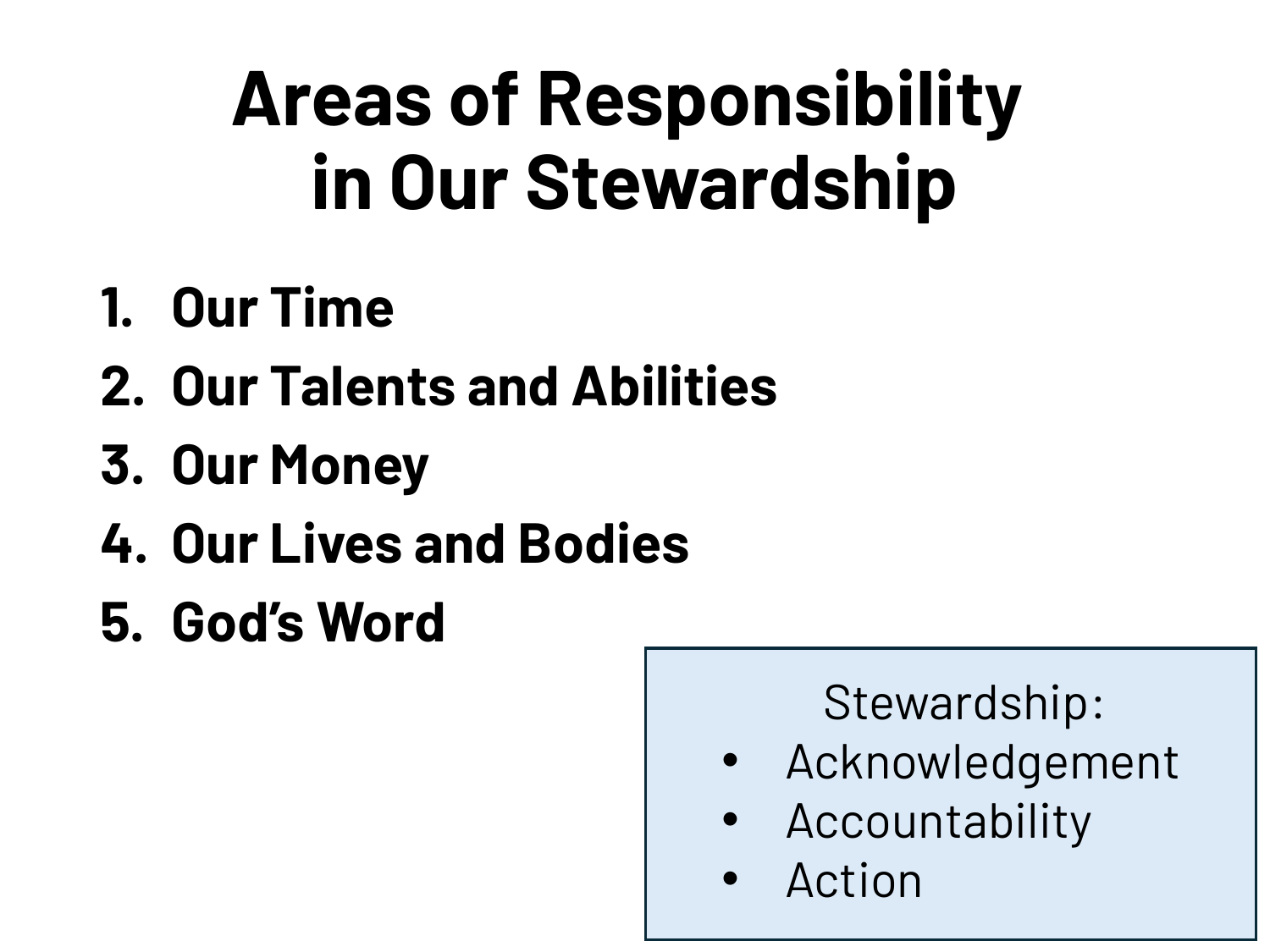

# Areas of Responsibility in Our Stewardship
Our Time
Our Talents and Abilities
Our Money
Our Lives and Bodies
God’s Word

Stewardship:
Acknowledgement
Accountability
Action